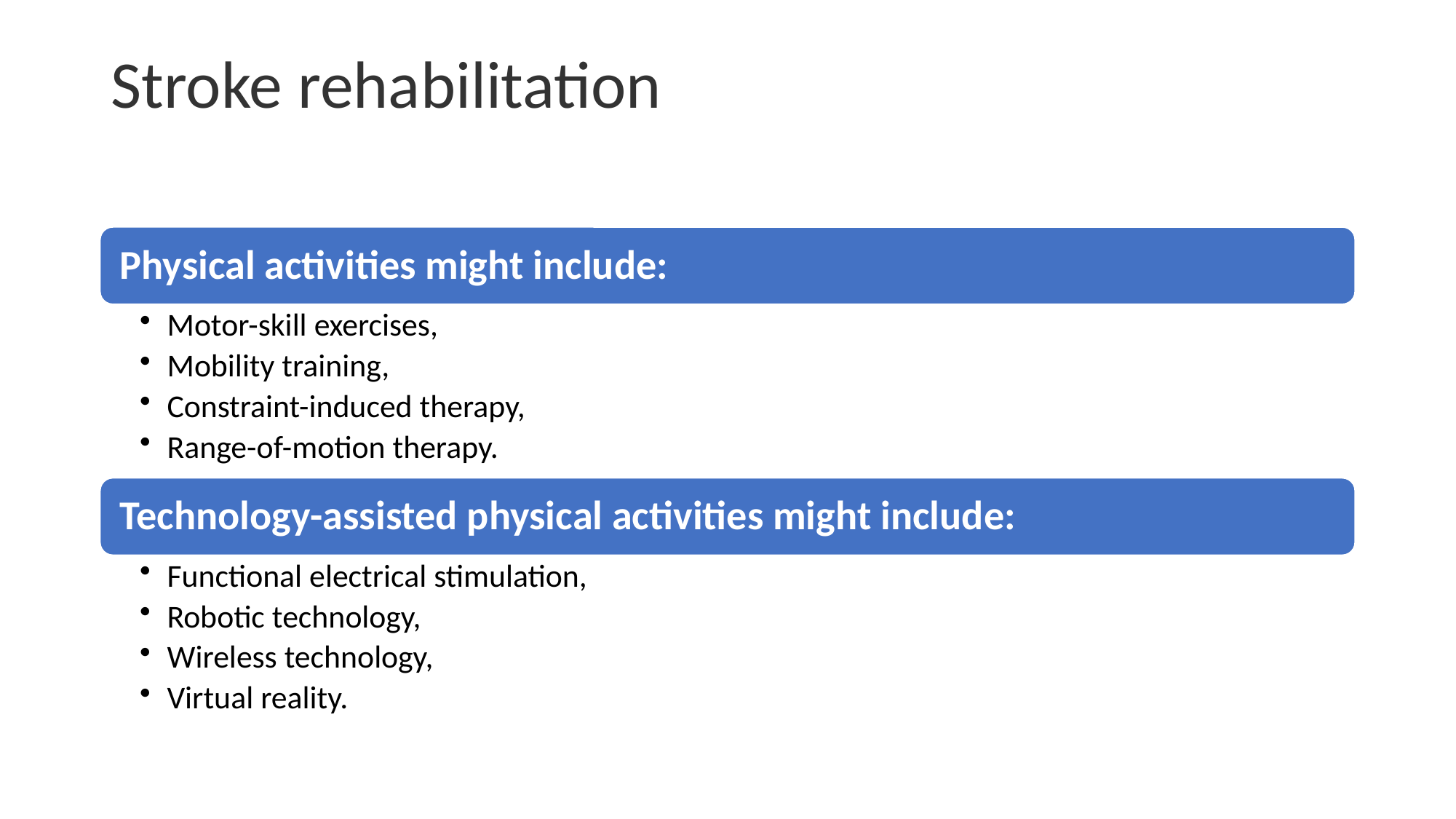

# Stroke rehabilitation
Physical activities might include:
Motor-skill exercises,
Mobility training,
Constraint-induced therapy,
Range-of-motion therapy.
Technology-assisted physical activities might include:
Functional electrical stimulation,
Robotic technology,
Wireless technology,
Virtual reality.